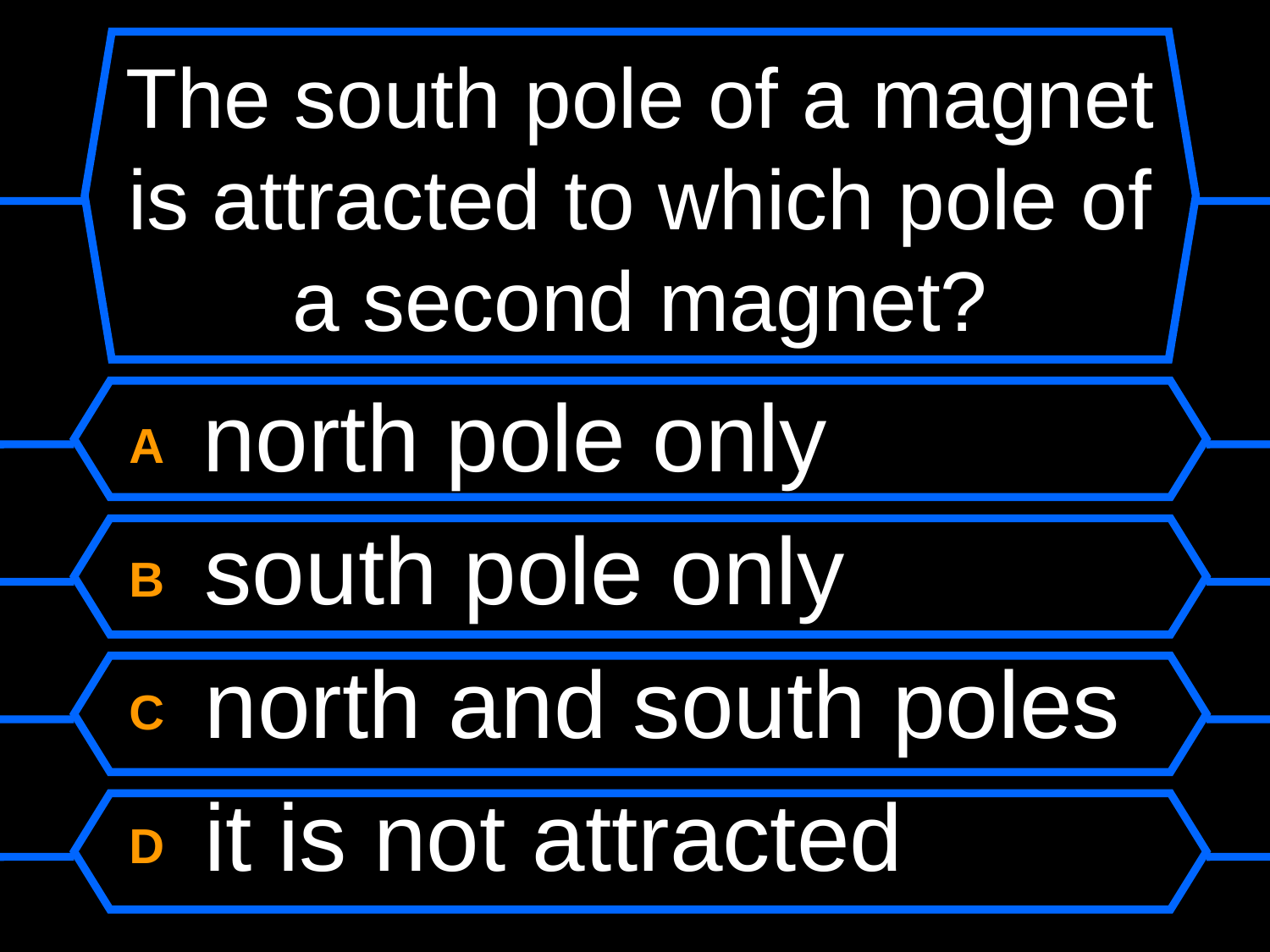

# The south pole of a magnet is attracted to which pole of a second magnet?

A  north pole only
B  south pole only
C  north and south poles
D  it is not attracted